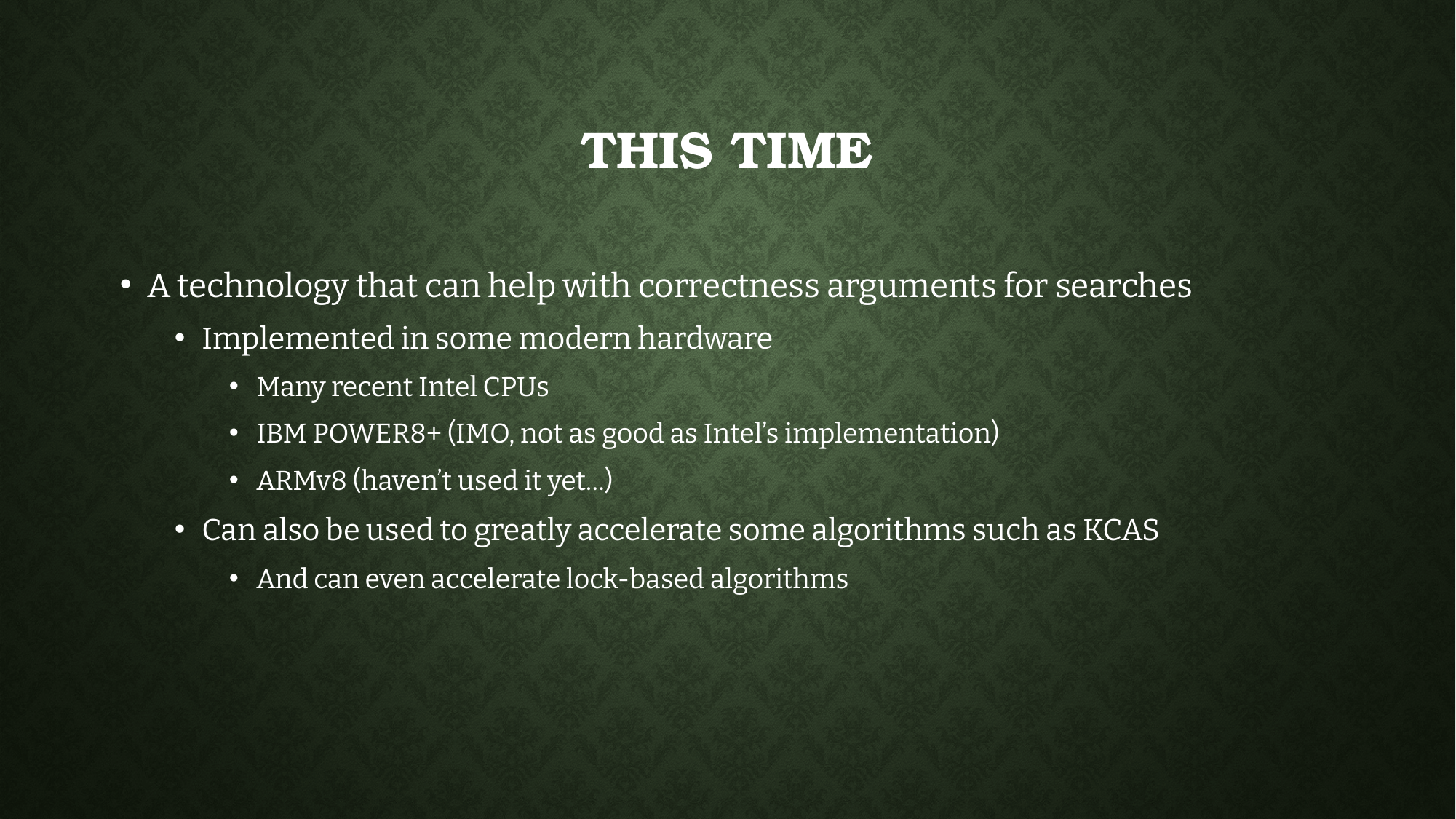

# This time
A technology that can help with correctness arguments for searches
Implemented in some modern hardware
Many recent Intel CPUs
IBM POWER8+ (IMO, not as good as Intel’s implementation)
ARMv8 (haven’t used it yet…)
Can also be used to greatly accelerate some algorithms such as KCAS
And can even accelerate lock-based algorithms